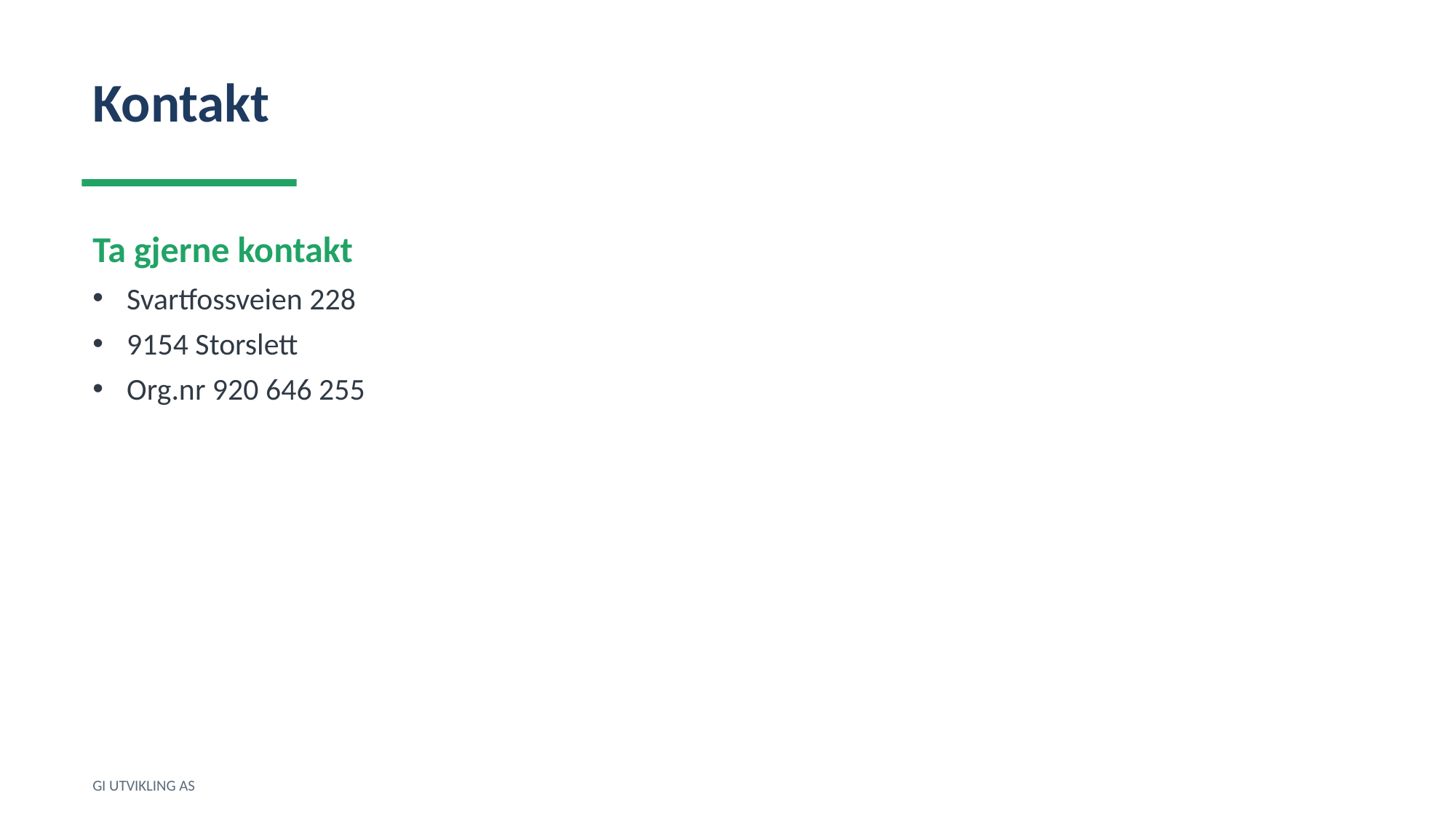

Kontakt

Ta gjerne kontakt
Svartfossveien 228
9154 Storslett
Org.nr 920 646 255
GI UTVIKLING AS